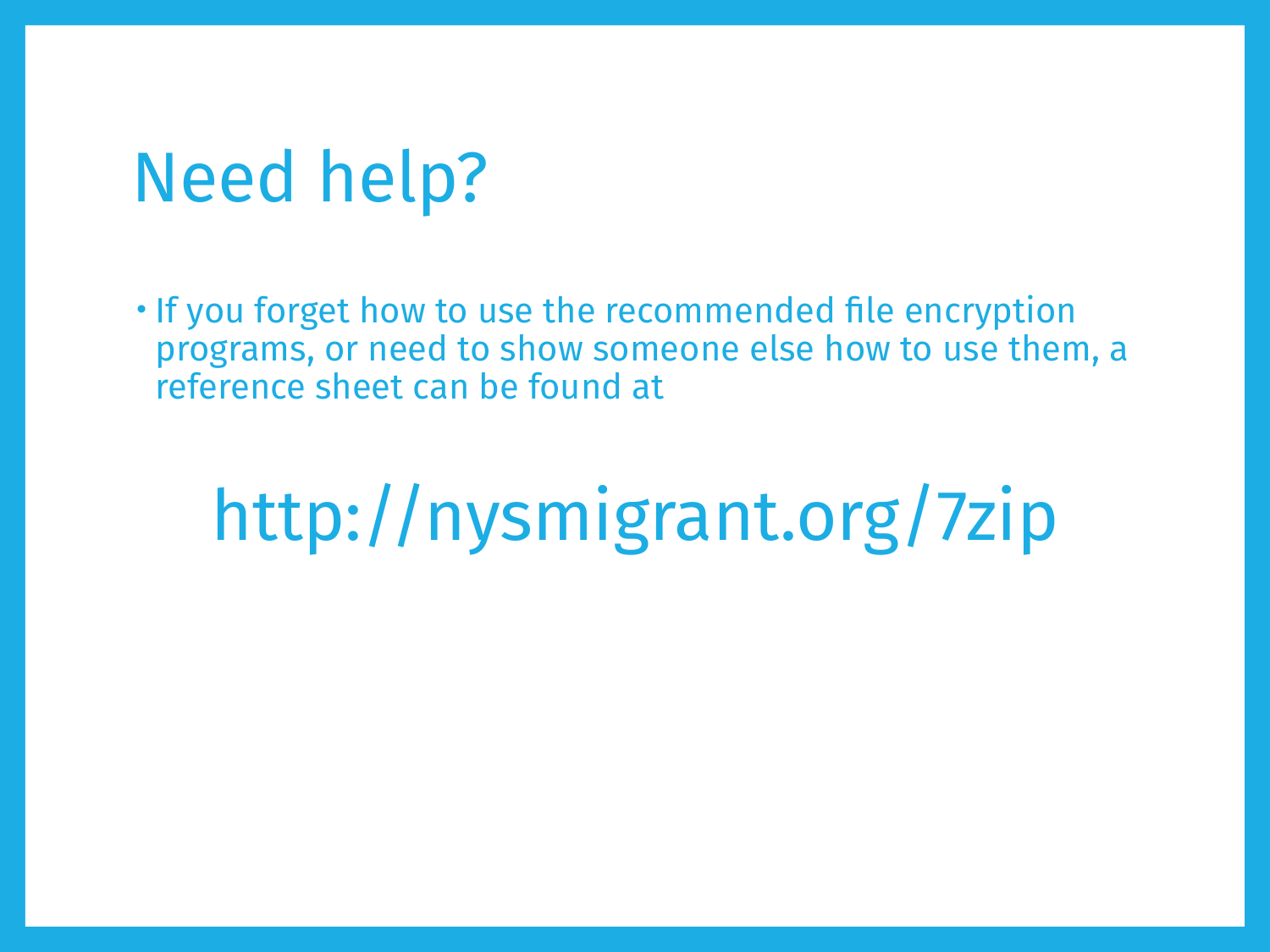

# Need help?
If you forget how to use the recommended file encryption programs, or need to show someone else how to use them, a reference sheet can be found at

http://nysmigrant.org/7zip